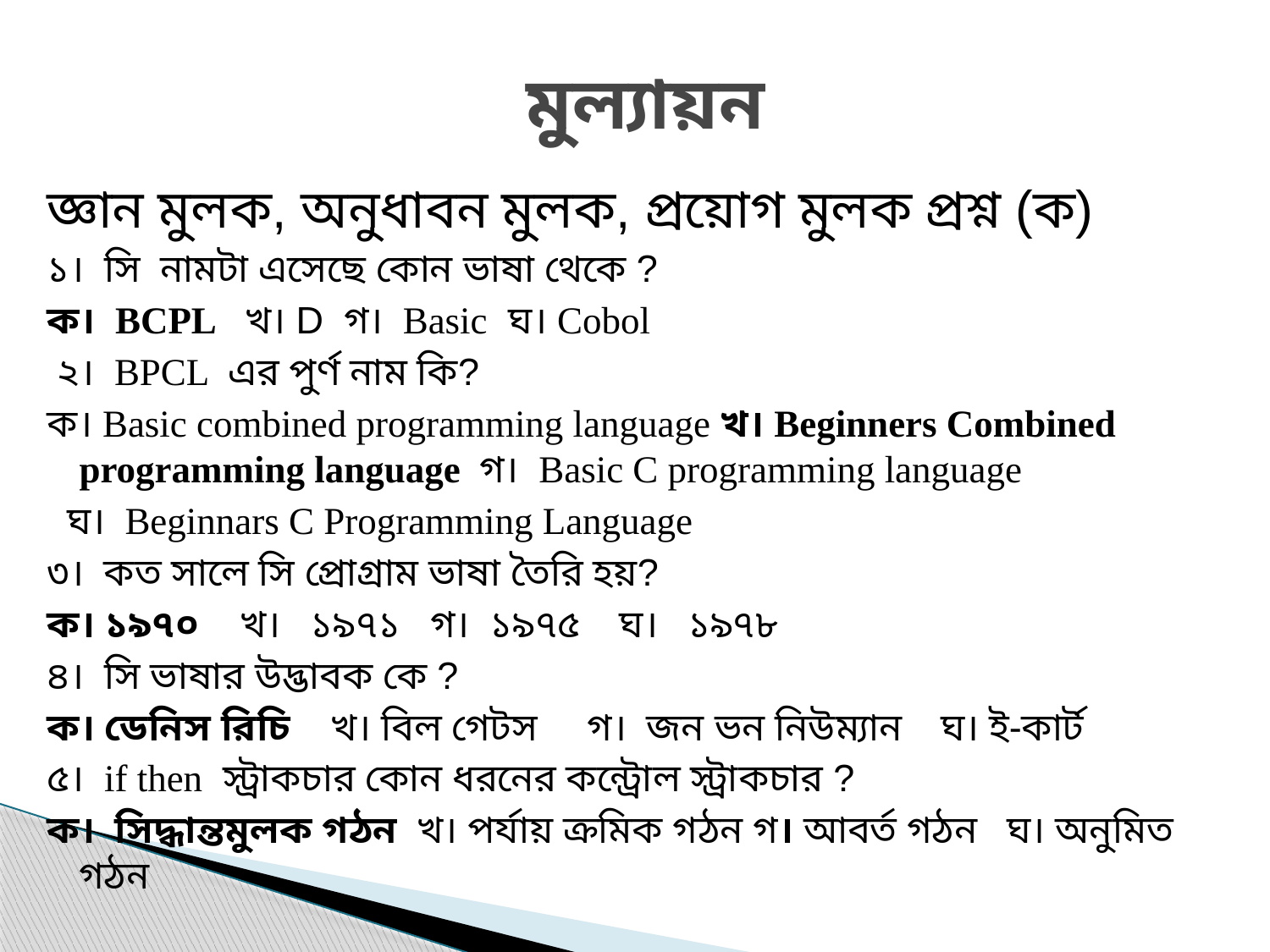

# মুল্যায়ন
জ্ঞান মুলক, অনুধাবন মুলক, প্রয়োগ মুলক প্রশ্ন (ক)
১।  সি  নামটা এসেছে কোন ভাষা থেকে ?
ক।  BCPL   খ। D  গ।  Basic  ঘ। Cobol
 ২।  BPCL  এর পুর্ণ নাম কি?
ক। Basic combined programming language খ। Beginners Combined programming language  গ।  Basic C programming language
  ঘ।  Beginnars C Programming Language
৩।  কত সালে সি প্রোগ্রাম ভাষা তৈরি হয়?
ক। ১৯৭০    খ।   ১৯৭১   গ।  ১৯৭৫    ঘ।   ১৯৭৮
৪।  সি ভাষার উদ্ভাবক কে ?
ক। ডেনিস রিচি    খ। বিল গেটস     গ।  জন ভন নিউম্যান    ঘ। ই-কার্ট
৫।  if then  স্ট্রাকচার কোন ধরনের কন্ট্রোল স্ট্রাকচার ?
ক।  সিদ্ধান্তমুলক গঠন  খ। পর্যায় ক্রমিক গঠন গ। আবর্ত গঠন   ঘ। অনুমিত গঠন